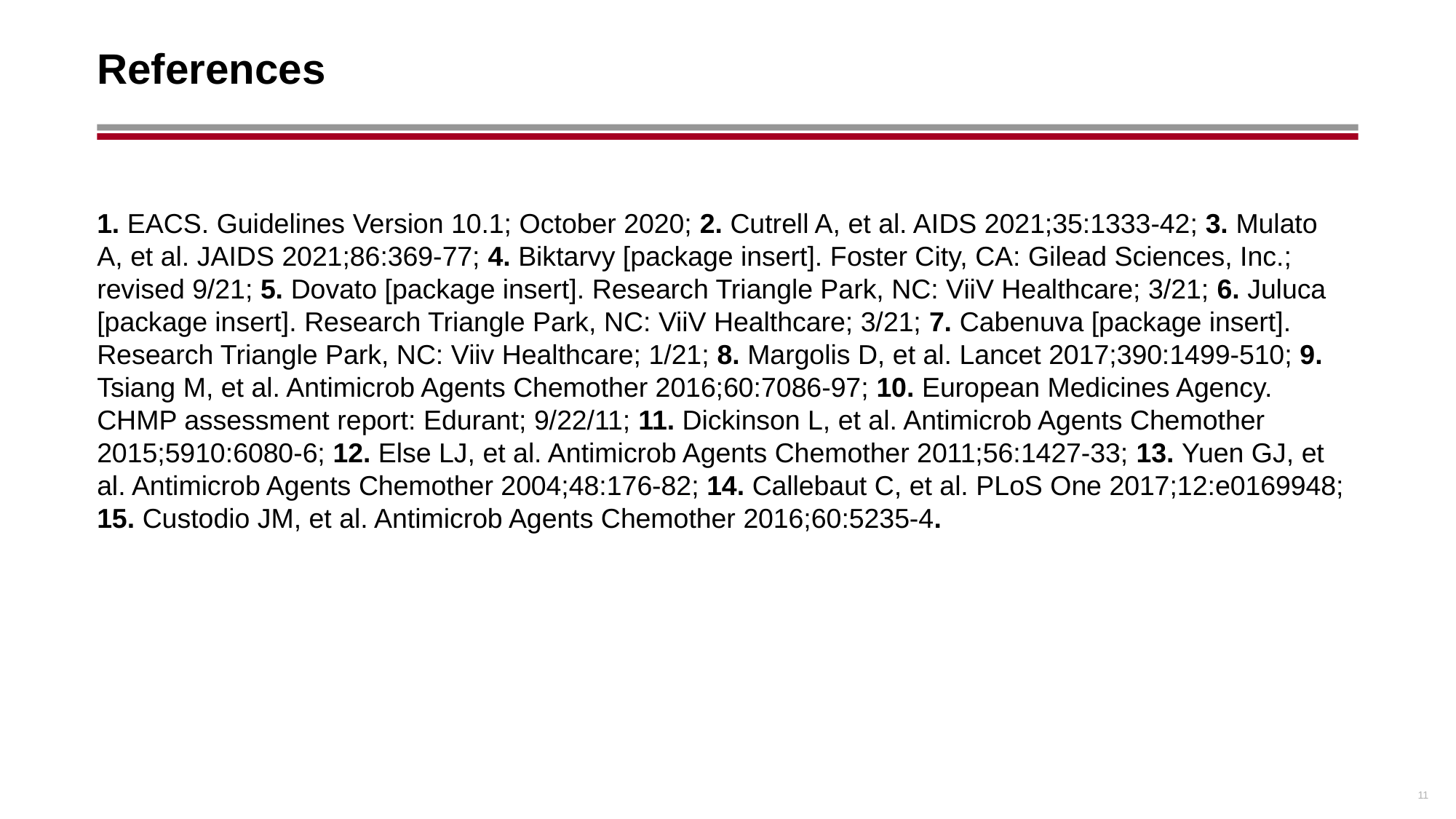

# References
1. EACS. Guidelines Version 10.1; October 2020; 2. Cutrell A, et al. AIDS 2021;35:1333-42; 3. Mulato A, et al. JAIDS 2021;86:369-77; 4. Biktarvy [package insert]. Foster City, CA: Gilead Sciences, Inc.; revised 9/21; 5. Dovato [package insert]. Research Triangle Park, NC: ViiV Healthcare; 3/21; 6. Juluca [package insert]. Research Triangle Park, NC: ViiV Healthcare; 3/21; 7. Cabenuva [package insert]. Research Triangle Park, NC: Viiv Healthcare; 1/21; 8. Margolis D, et al. Lancet 2017;390:1499-510; 9. Tsiang M, et al. Antimicrob Agents Chemother 2016;60:7086-97; 10. European Medicines Agency. CHMP assessment report: Edurant; 9/22/11; 11. Dickinson L, et al. Antimicrob Agents Chemother 2015;5910:6080-6; 12. Else LJ, et al. Antimicrob Agents Chemother 2011;56:1427-33; 13. Yuen GJ, et al. Antimicrob Agents Chemother 2004;48:176-82; 14. Callebaut C, et al. PLoS One 2017;12:e0169948; 15. Custodio JM, et al. Antimicrob Agents Chemother 2016;60:5235-4.
11